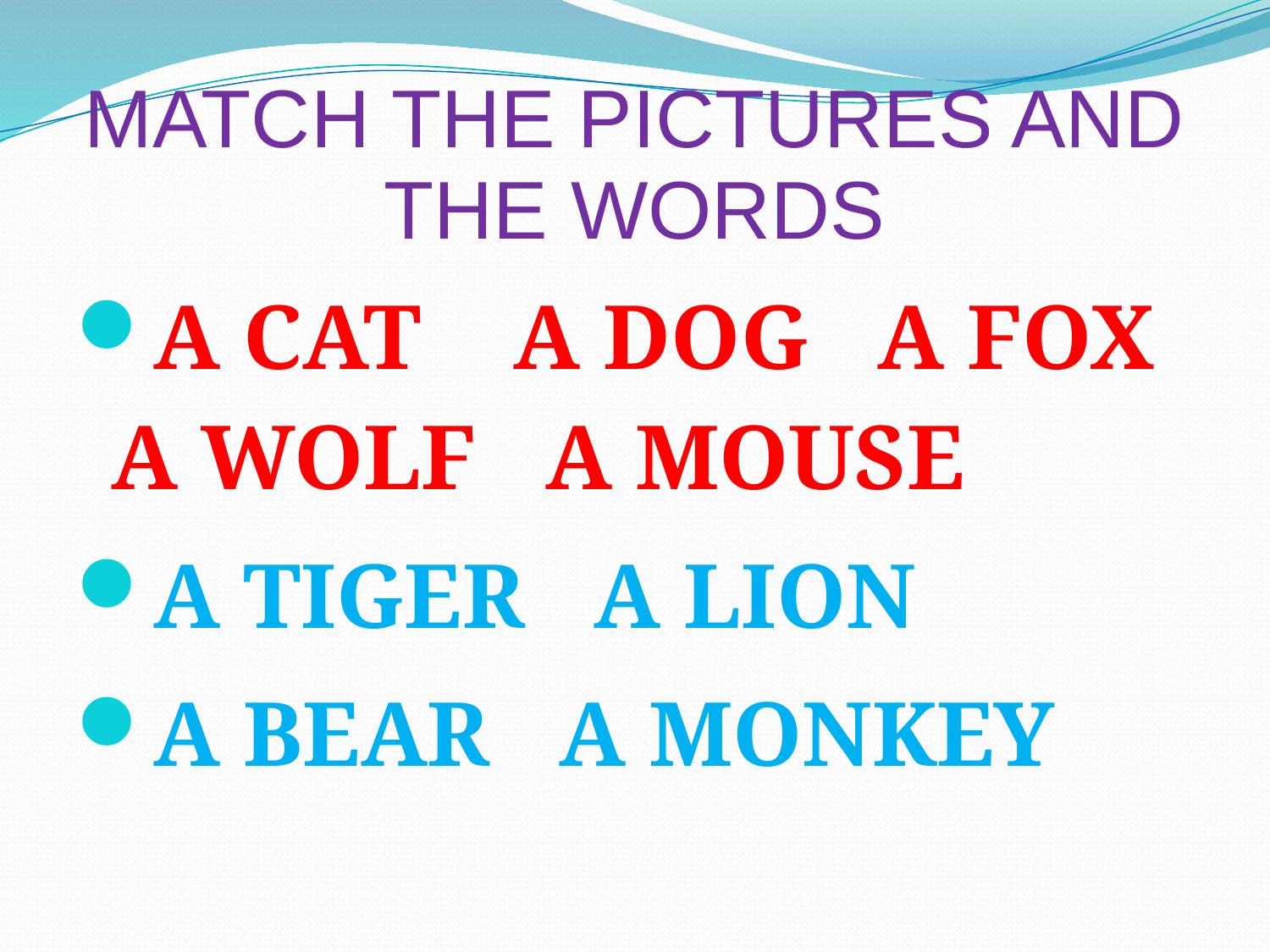

# MATCH THE PICTURES AND THE WORDS
A CAT    A DOG   A FOX  A WOLF   A MOUSE
A TIGER   A LION
A BEAR   A MONKEY